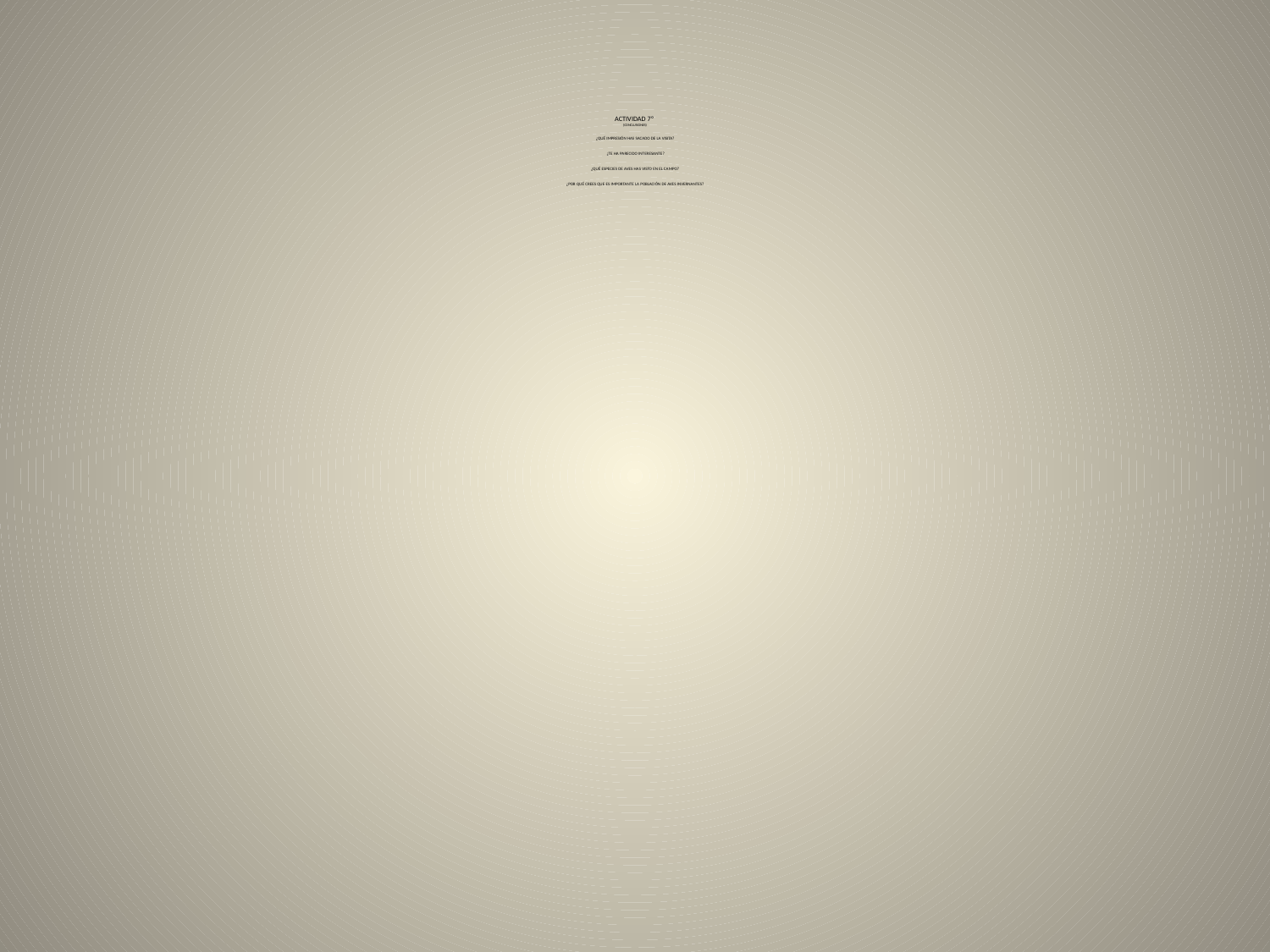

# ACTIVIDAD 7º (CONCLUSIONES) ¿QUÉ IMPRESIÓN HAS SACADO DE LA VISITA? ¿TE HA PARECIDO INTERESANTE? ¿QUÉ ESPECIES DE AVES HAS VISTO EN EL CAMPO? ¿POR QUÉ CREES QUE ES IMPORTANTE LA POBLACIÓN DE AVES INVERNANTES?